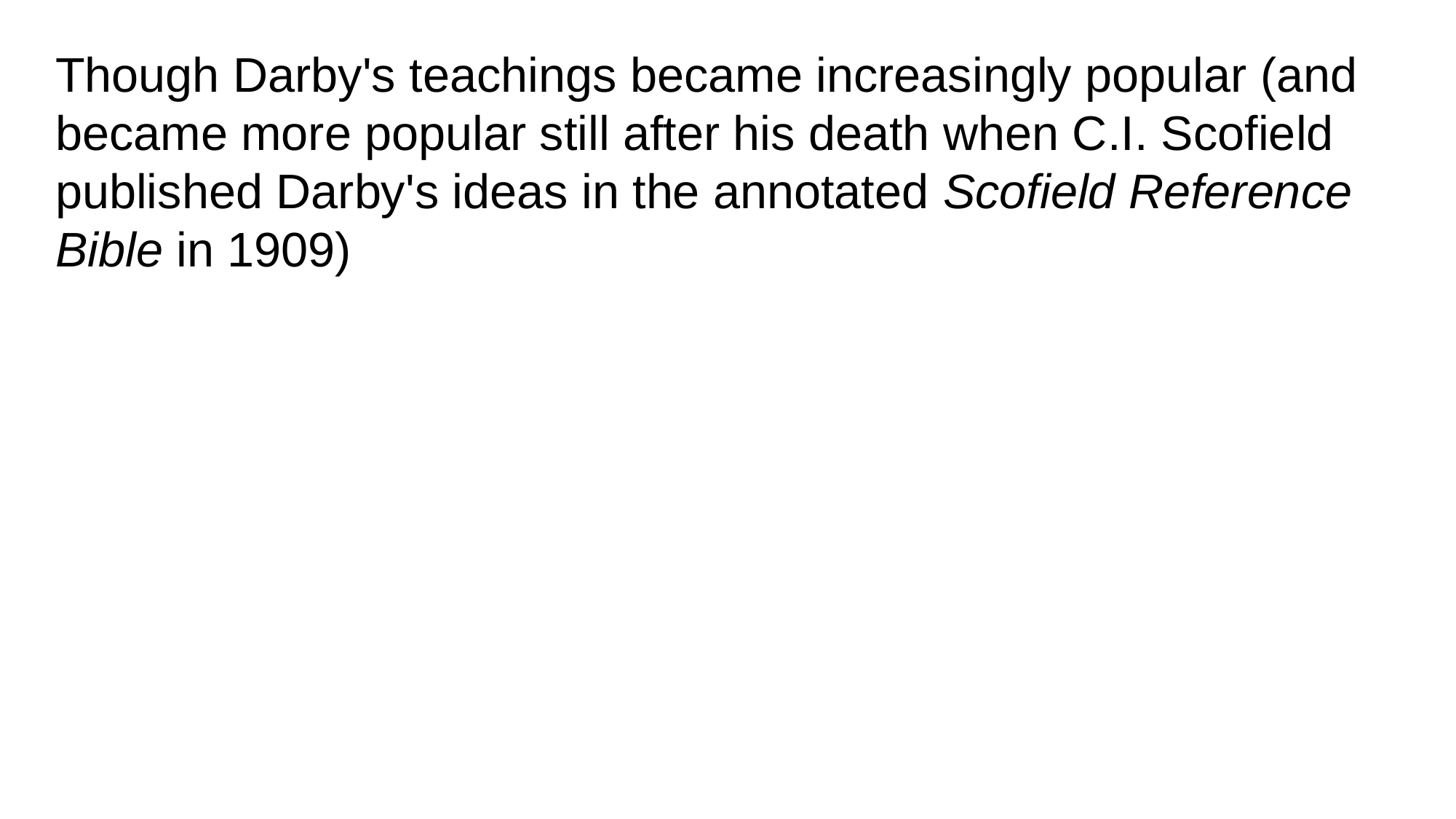

Though Darby's teachings became increasingly popular (and became more popular still after his death when C.I. Scofield published Darby's ideas in the annotated Scofield Reference Bible in 1909)